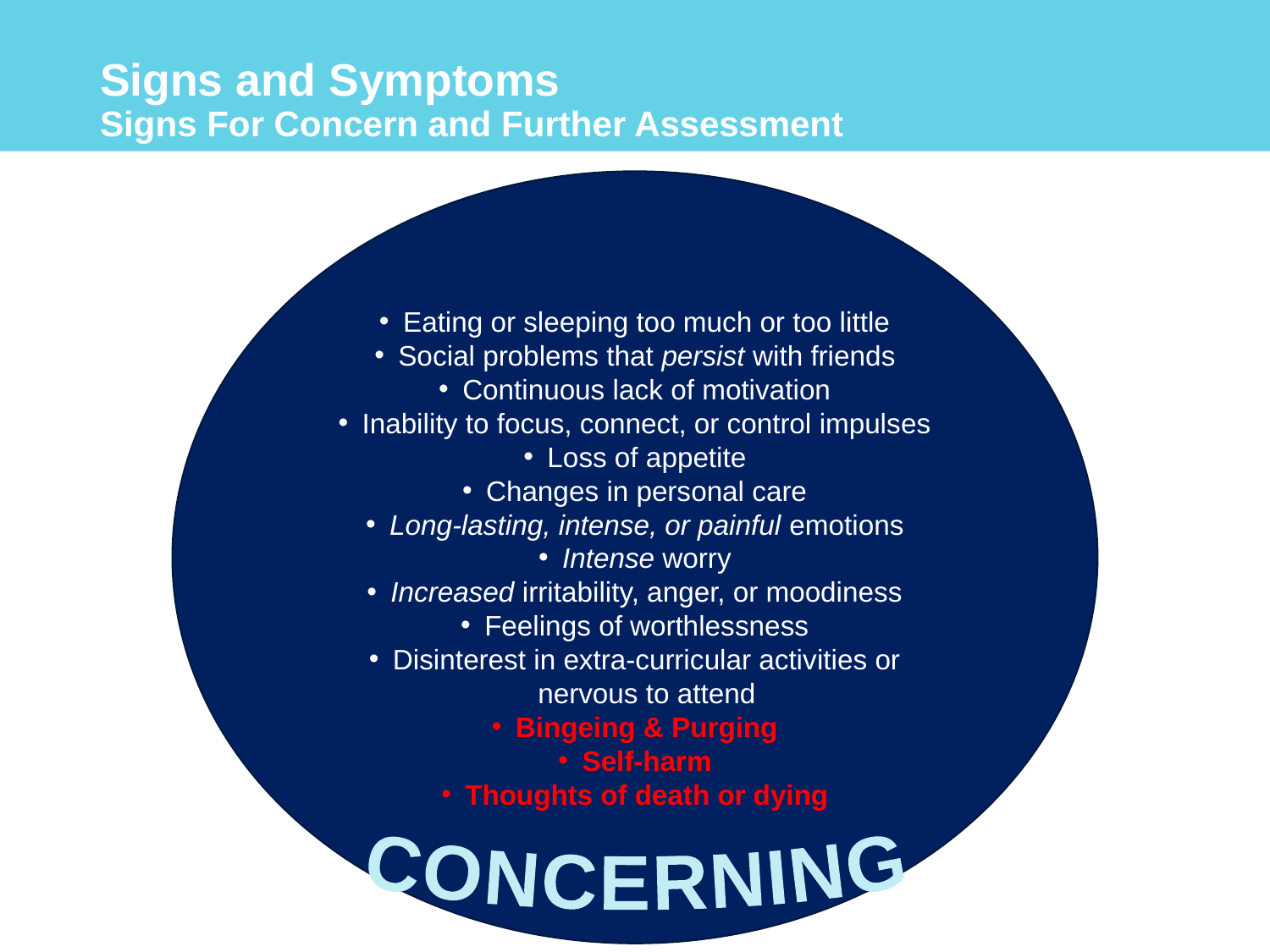

# Signs and Symptoms Signs For Concern and Further Assessment
Eating or sleeping too much or too little
Social problems that persist with friends
Continuous lack of motivation
Inability to focus, connect, or control impulses
Loss of appetite
Changes in personal care
Long-lasting, intense, or painful emotions
Intense worry
Increased irritability, anger, or moodiness
Feelings of worthlessness
Disinterest in extra-curricular activities or nervous to attend
Bingeing & Purging
Self-harm
Thoughts of death or dying
CONCERNING